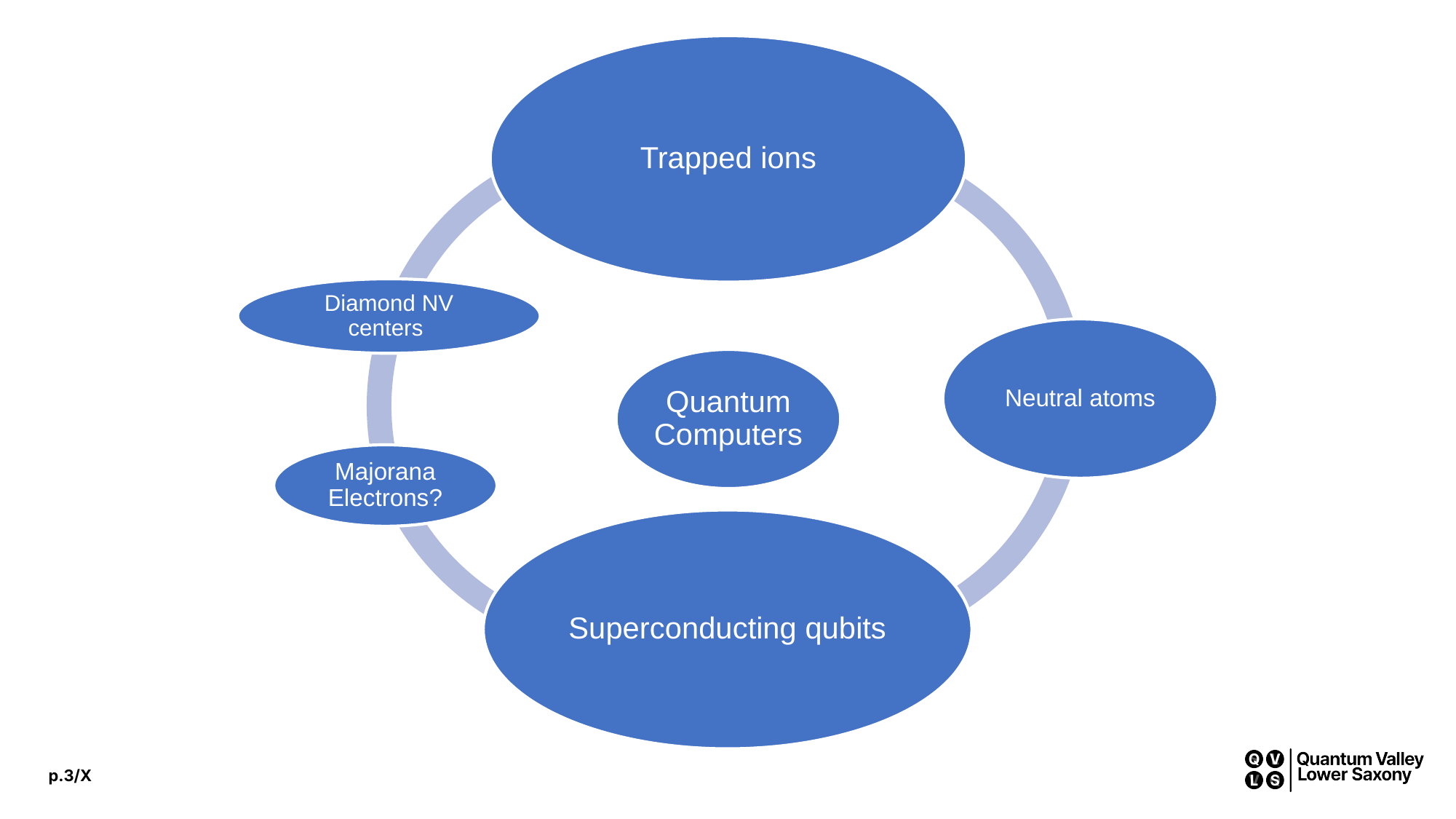

#
Quantum Computers
Trapped ions
Neutral atoms
Superconducting qubits
Majorana Electrons?
Diamond NV centers